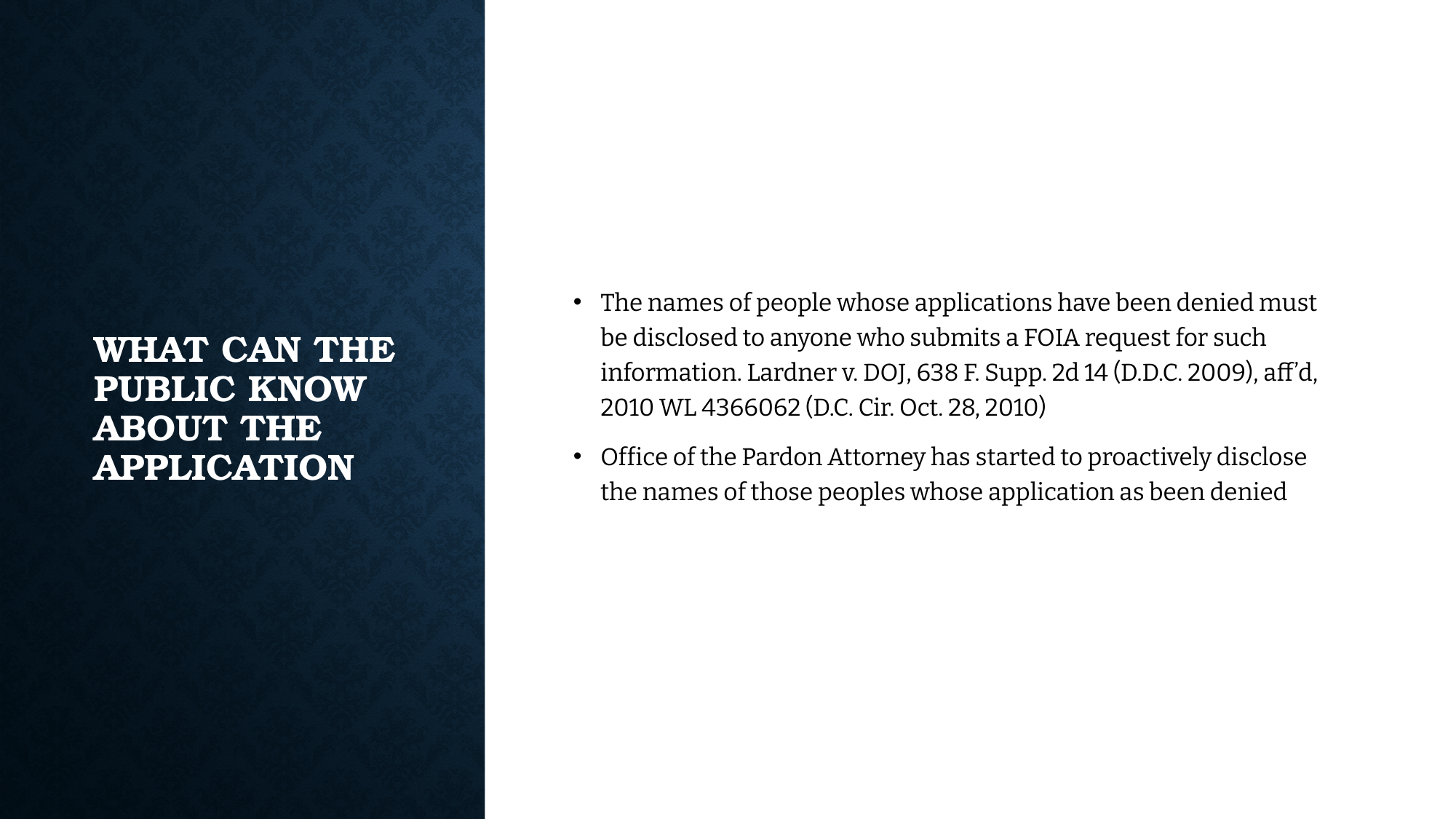

# What can the public know about the application
The names of people whose applications have been denied must be disclosed to anyone who submits a FOIA request for such information. Lardner v. DOJ, 638 F. Supp. 2d 14 (D.D.C. 2009), aff’d, 2010 WL 4366062 (D.C. Cir. Oct. 28, 2010)
Office of the Pardon Attorney has started to proactively disclose the names of those peoples whose application as been denied